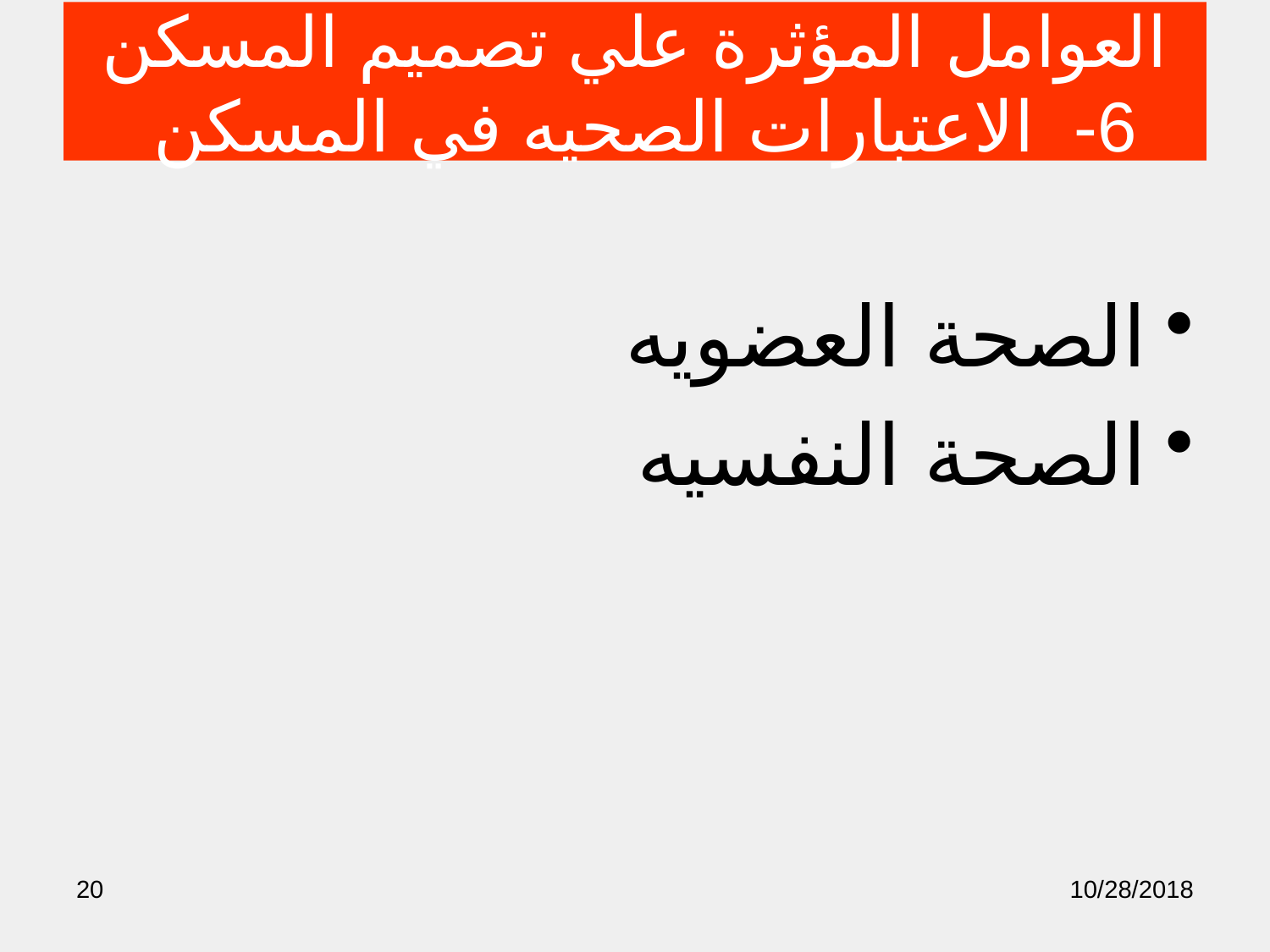

# العوامل المؤثرة علي تصميم المسكن 6-  الاعتبارات الصحيه في المسكن
الصحة العضويه
الصحة النفسيه
20

10/28/2018